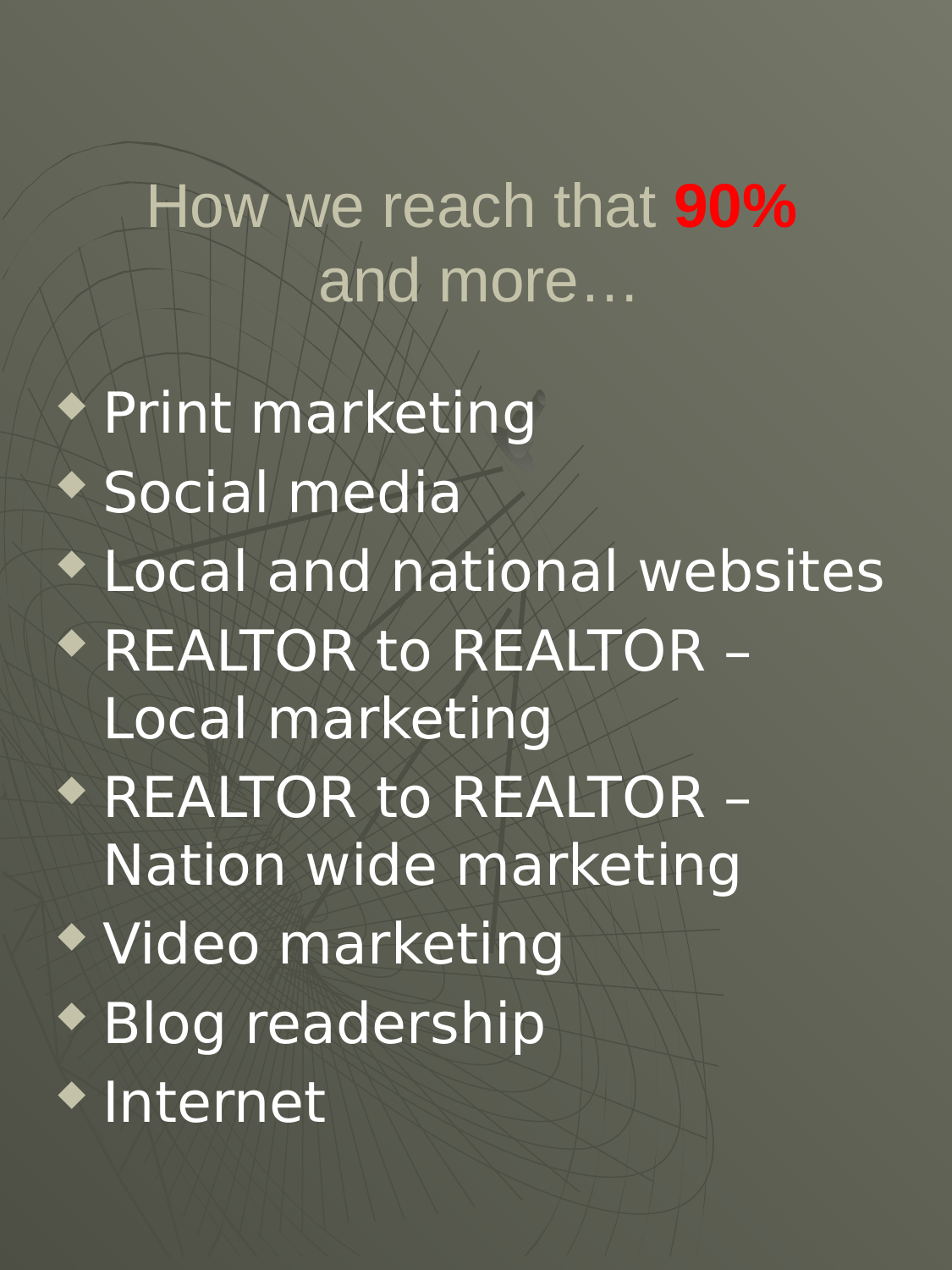

How we reach that 90%
and more…
Print marketing
Social media
Local and national websites
REALTOR to REALTOR – Local marketing
REALTOR to REALTOR – Nation wide marketing
Video marketing
Blog readership
Internet